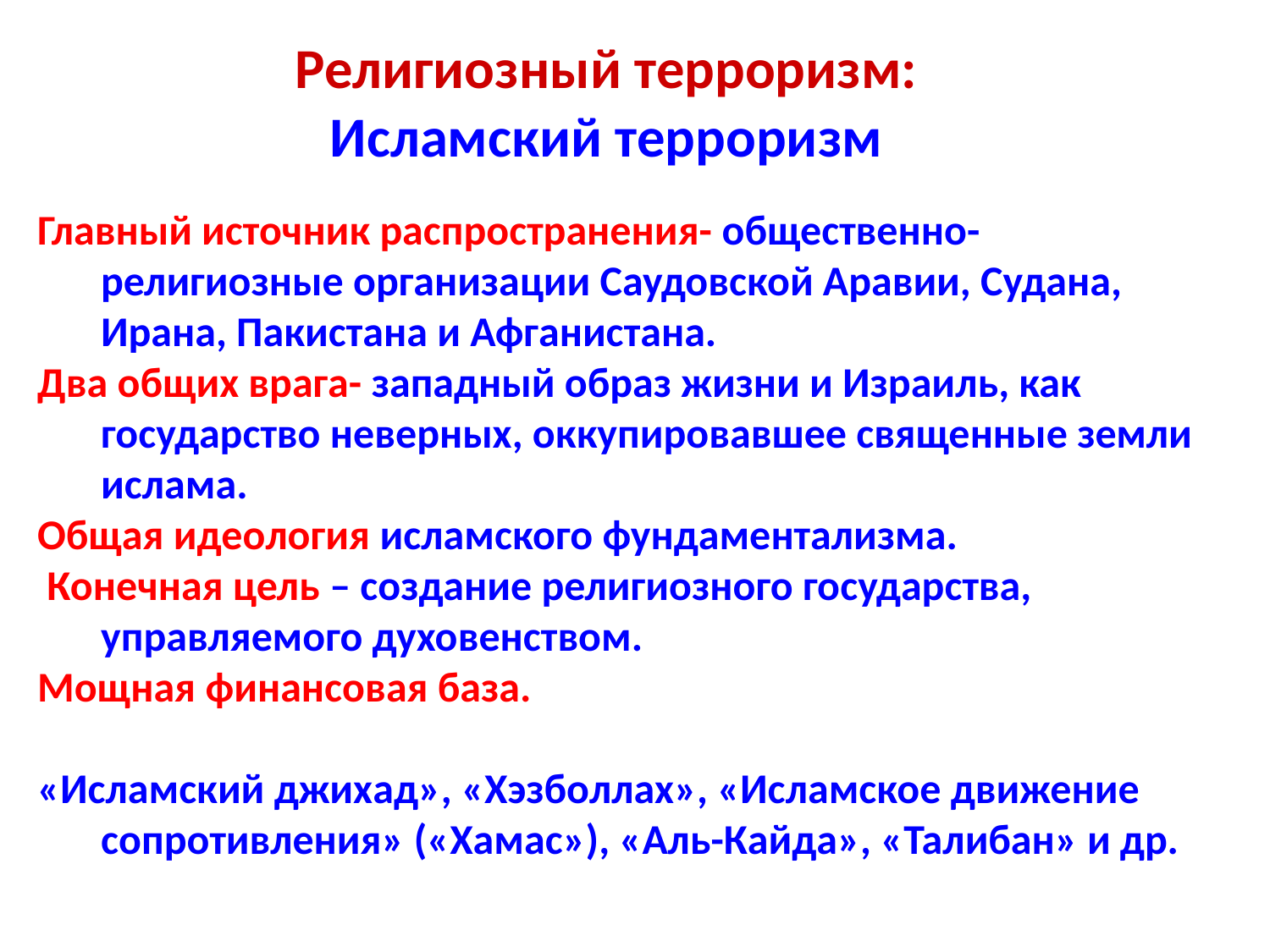

Религиозный терроризм:
Исламский терроризм
Главный источник распространения- общественно-религиозные организации Саудовской Аравии, Судана, Ирана, Пакистана и Афганистана.
Два общих врага- западный образ жизни и Израиль, как государство неверных, оккупировавшее священные земли ислама.
Общая идеология исламского фундаментализма.
 Конечная цель – создание религиозного государства, управляемого духовенством.
Мощная финансовая база.

«Исламский джихад», «Хэзболлах», «Исламское движение сопротивления» («Хамас»), «Аль-Кайда», «Талибан» и др.